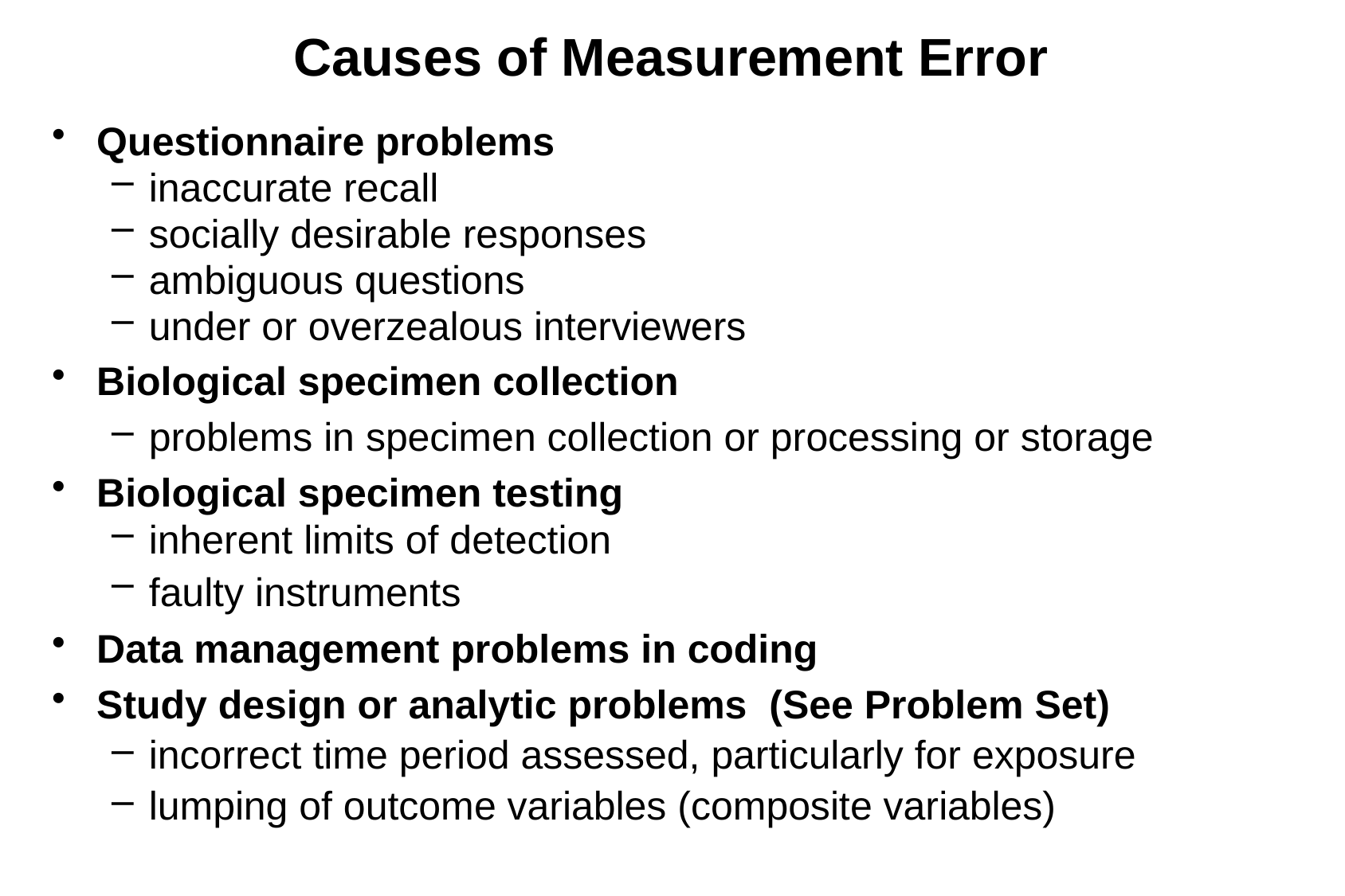

# Causes of Measurement Error
Questionnaire problems
inaccurate recall
socially desirable responses
ambiguous questions
under or overzealous interviewers
Biological specimen collection
problems in specimen collection or processing or storage
Biological specimen testing
inherent limits of detection
faulty instruments
Data management problems in coding
Study design or analytic problems  (See Problem Set)
incorrect time period assessed, particularly for exposure
lumping of outcome variables (composite variables)